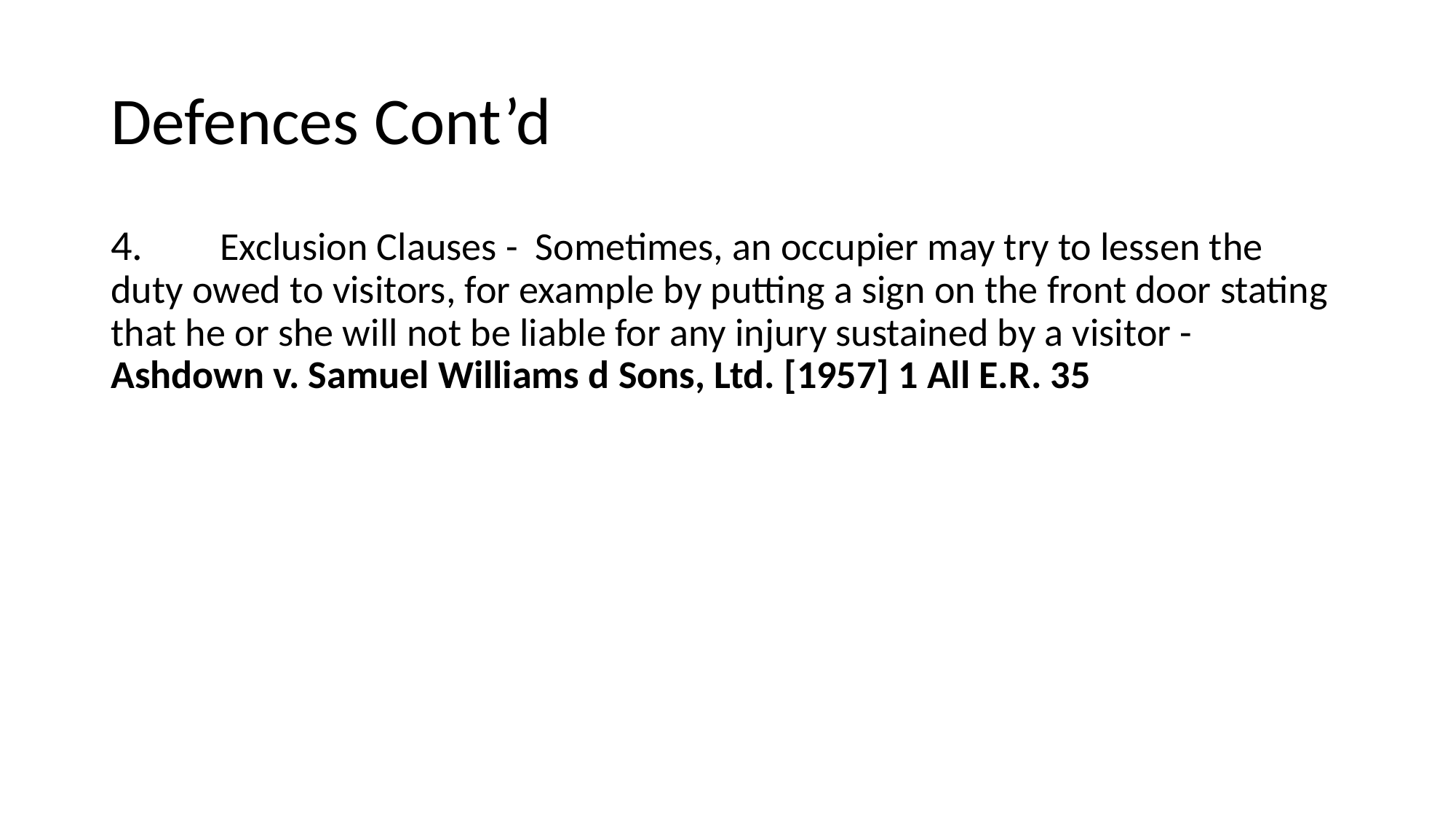

# Defences Cont’d
4.	Exclusion Clauses -  Sometimes, an occupier may try to lessen the duty owed to visitors, for example by putting a sign on the front door stating that he or she will not be liable for any injury sustained by a visitor - Ashdown v. Samuel Williams d Sons, Ltd. [1957] 1 All E.R. 35